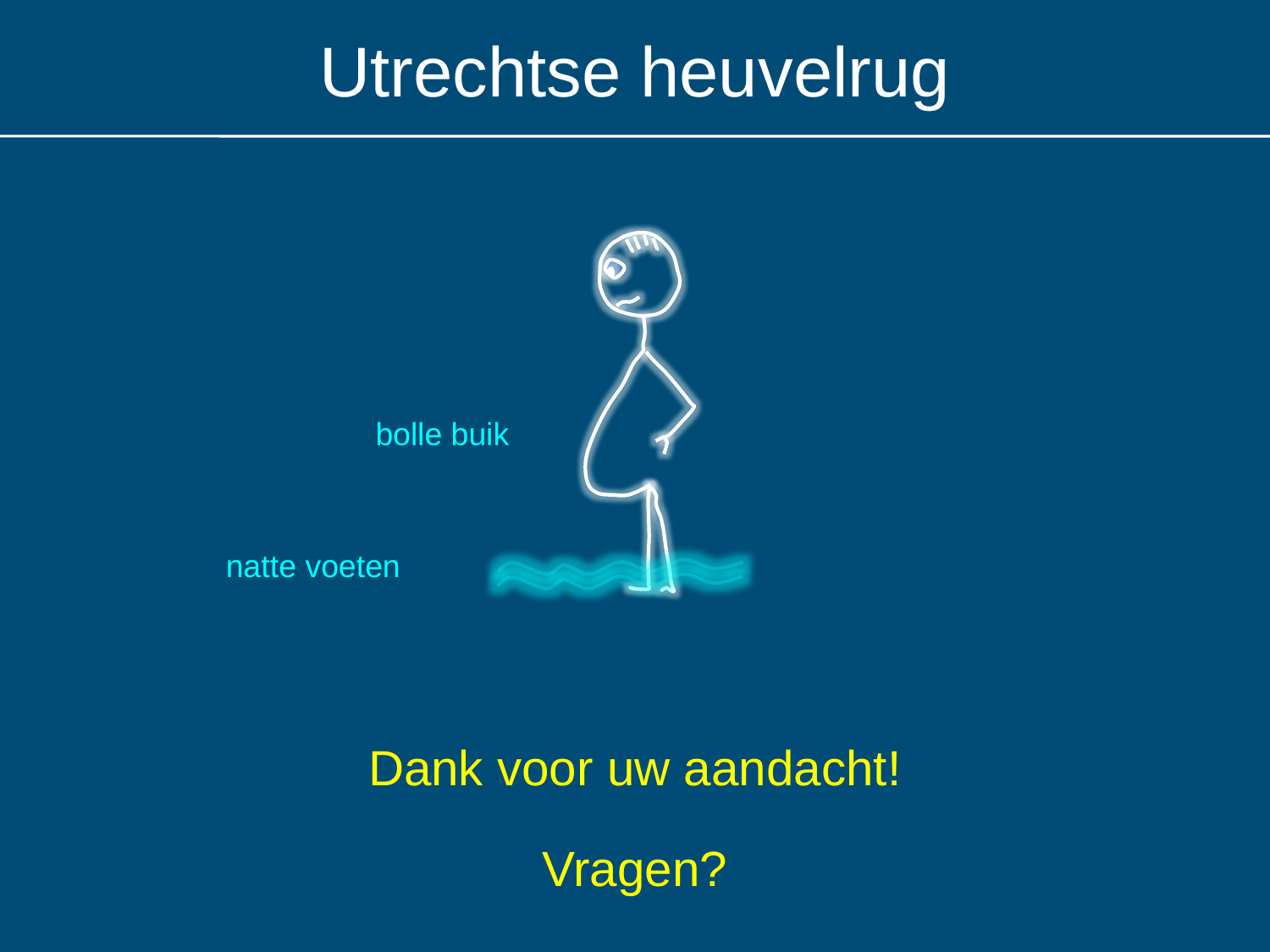

# Utrechtse heuvelrug

bolle buik
natte voeten

Dank voor uw aandacht!
Vragen?